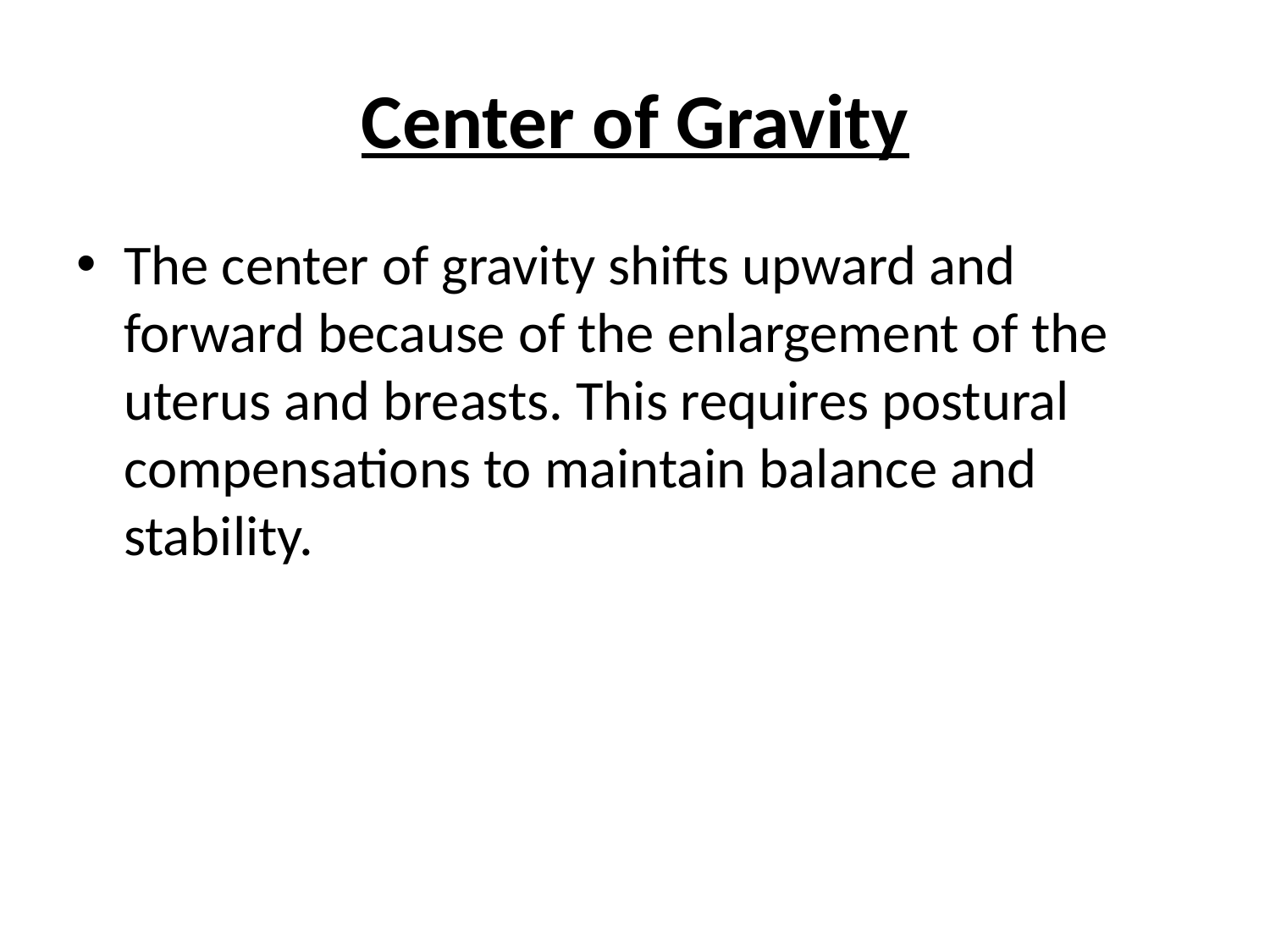

# Center of Gravity
The center of gravity shifts upward and forward because of the enlargement of the uterus and breasts. This requires postural compensations to maintain balance and stability.